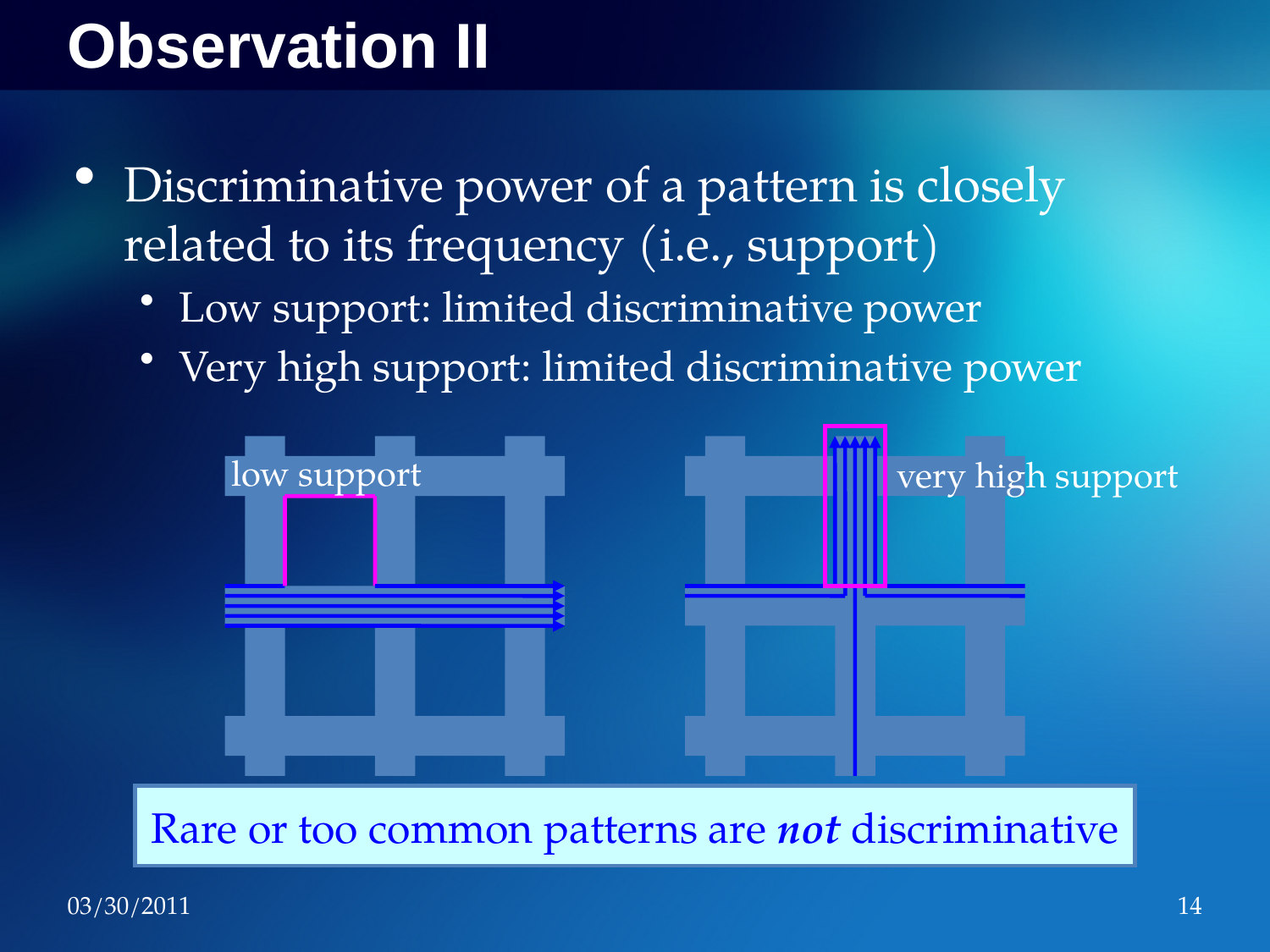

# Observation II
Discriminative power of a pattern is closely related to its frequency (i.e., support)
Low support: limited discriminative power
Very high support: limited discriminative power

low support
very high support

Rare or too common patterns are not discriminative